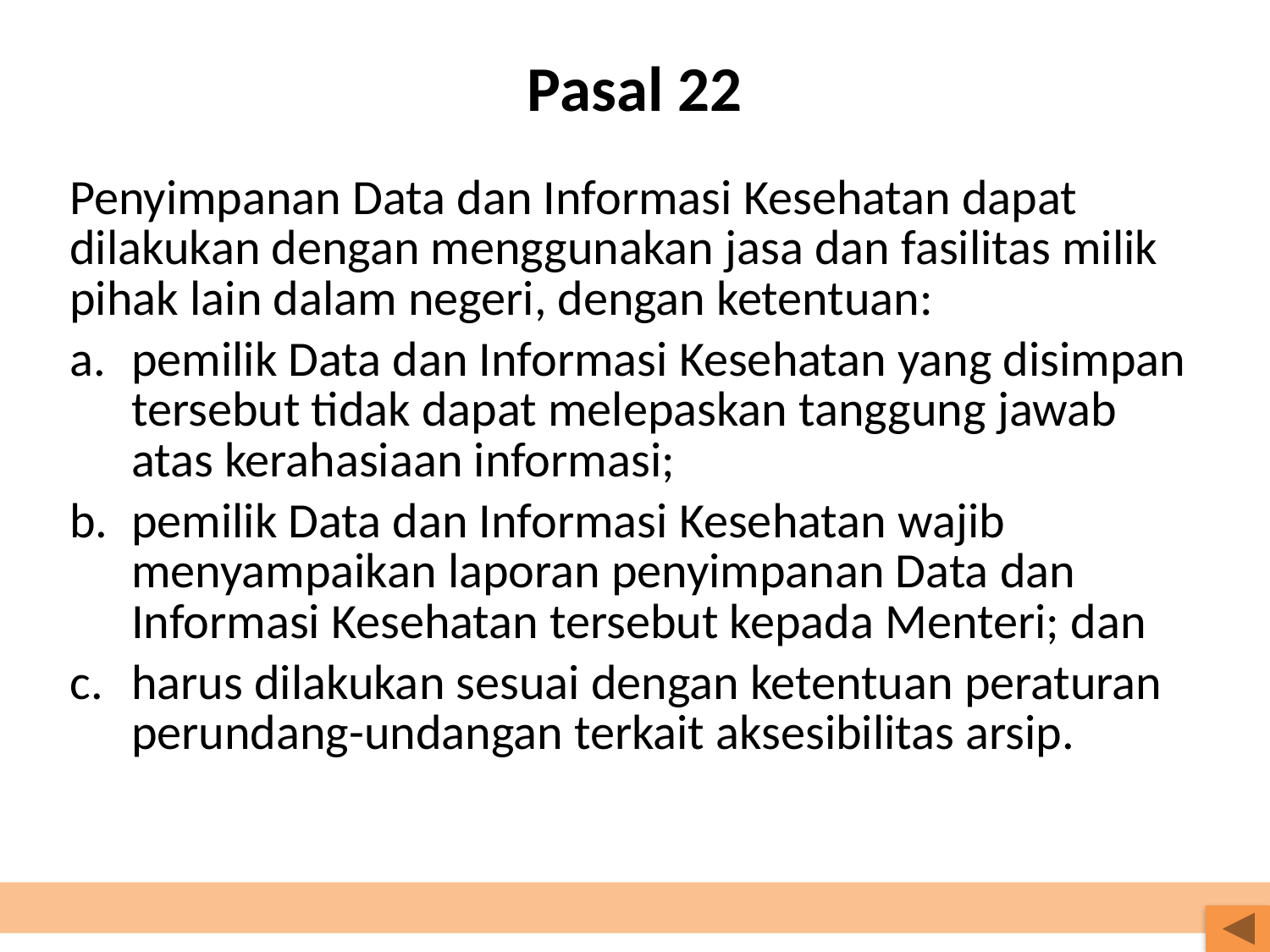

# Pasal 22
Penyimpanan Data dan Informasi Kesehatan dapat dilakukan dengan menggunakan jasa dan fasilitas milik pihak lain dalam negeri, dengan ketentuan:
a.	pemilik Data dan Informasi Kesehatan yang disimpan tersebut tidak dapat melepaskan tanggung jawab atas kerahasiaan informasi;
b.	pemilik Data dan Informasi Kesehatan wajib menyampaikan laporan penyimpanan Data dan Informasi Kesehatan tersebut kepada Menteri; dan
c.	harus dilakukan sesuai dengan ketentuan peraturan perundang-undangan terkait aksesibilitas arsip.